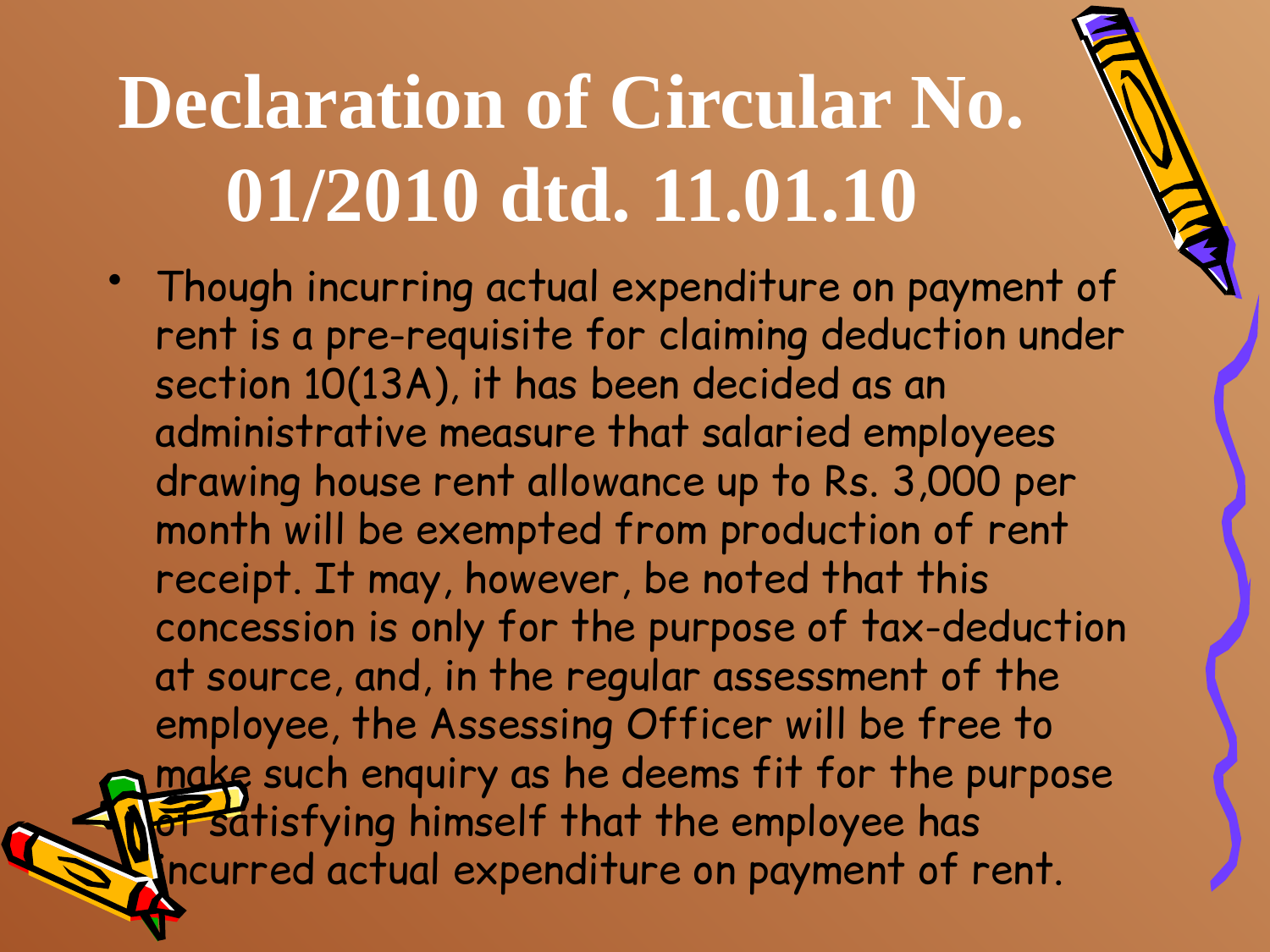

# Declaration of Circular No. 01/2010 dtd. 11.01.10
Though incurring actual expenditure on payment of rent is a pre-requisite for claiming deduction under section 10(13A), it has been decided as an administrative measure that salaried employees drawing house rent allowance up to Rs. 3,000 per month will be exempted from production of rent receipt. It may, however, be noted that this concession is only for the purpose of tax-deduction at source, and, in the regular assessment of the employee, the Assessing Officer will be free to make such enquiry as he deems fit for the purpose of satisfying himself that the employee has incurred actual expenditure on payment of rent.